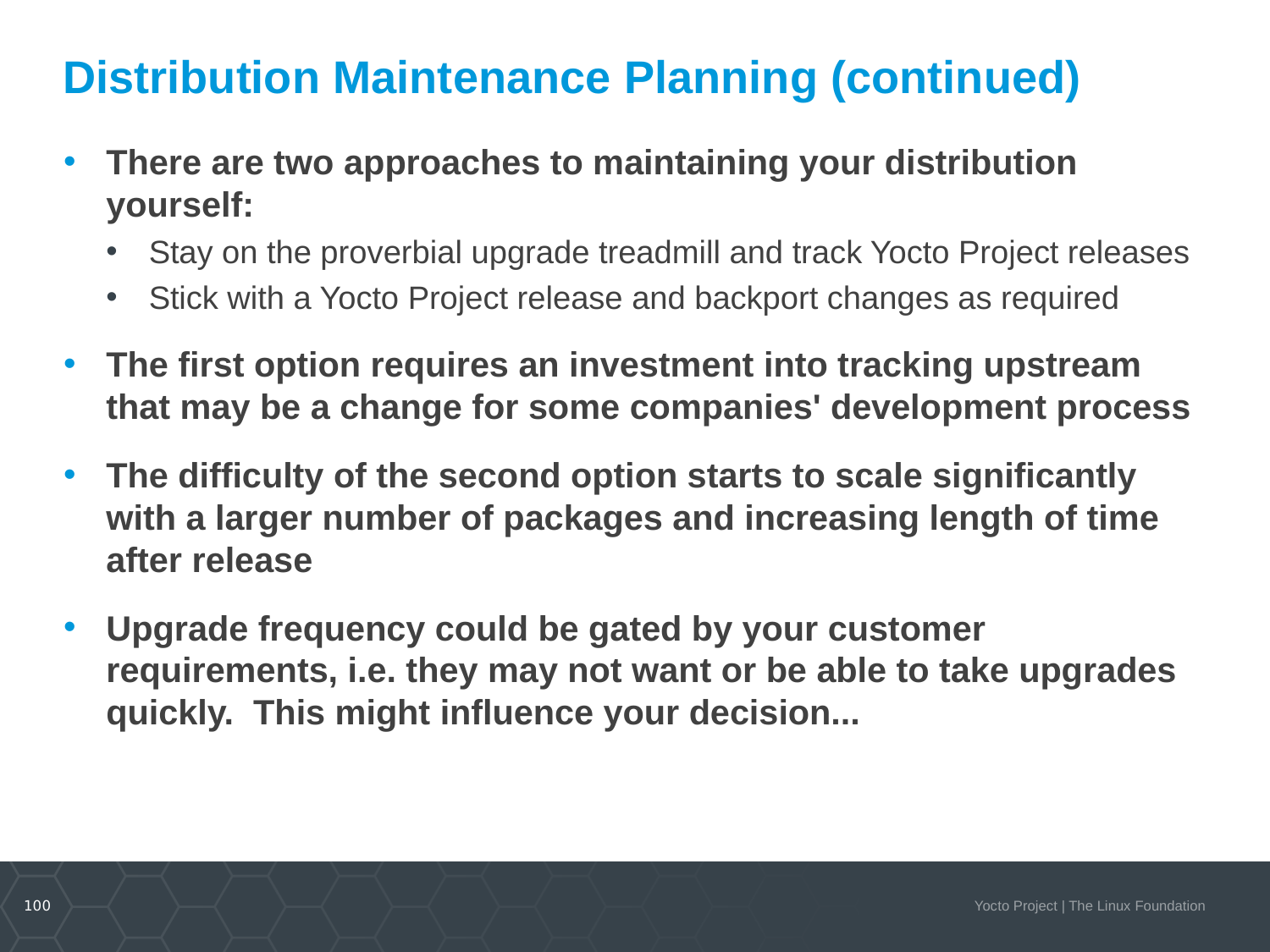

# Distribution Maintenance Planning (continued)
There are two approaches to maintaining your distribution yourself:
Stay on the proverbial upgrade treadmill and track Yocto Project releases
Stick with a Yocto Project release and backport changes as required
The first option requires an investment into tracking upstream that may be a change for some companies' development process
The difficulty of the second option starts to scale significantly with a larger number of packages and increasing length of time after release
Upgrade frequency could be gated by your customer requirements, i.e. they may not want or be able to take upgrades quickly.  This might influence your decision...